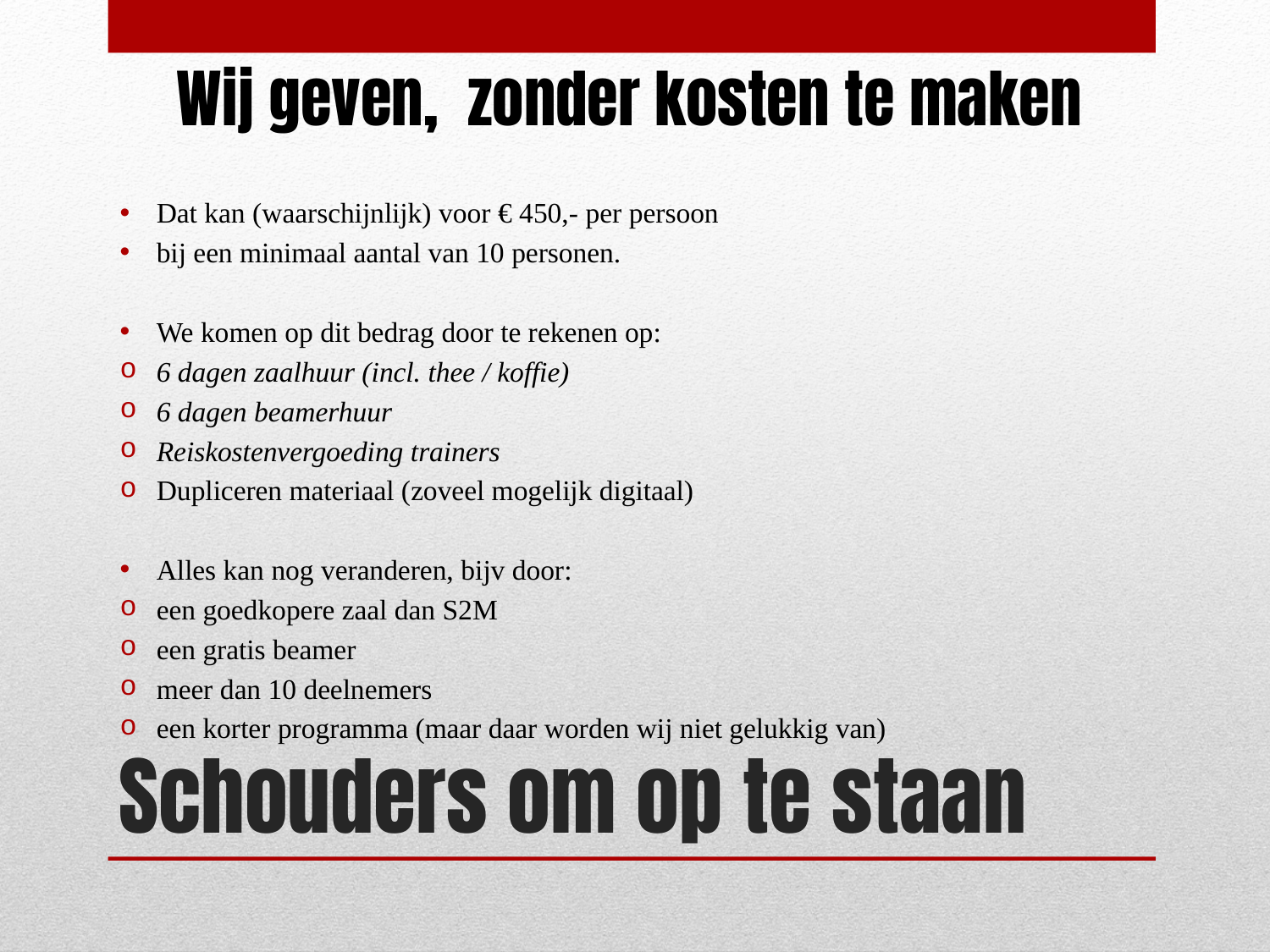

Wij geven,  zonder kosten te maken

Dat kan (waarschijnlijk) voor € 450,- per persoon
bij een minimaal aantal van 10 personen.

We komen op dit bedrag door te rekenen op:
6 dagen zaalhuur (incl. thee / koffie)
6 dagen beamerhuur
Reiskostenvergoeding trainers
Dupliceren materiaal (zoveel mogelijk digitaal)

Alles kan nog veranderen, bijv door:
een goedkopere zaal dan S2M
een gratis beamer
meer dan 10 deelnemers
een korter programma (maar daar worden wij niet gelukkig van)

# Schouders om op te staan